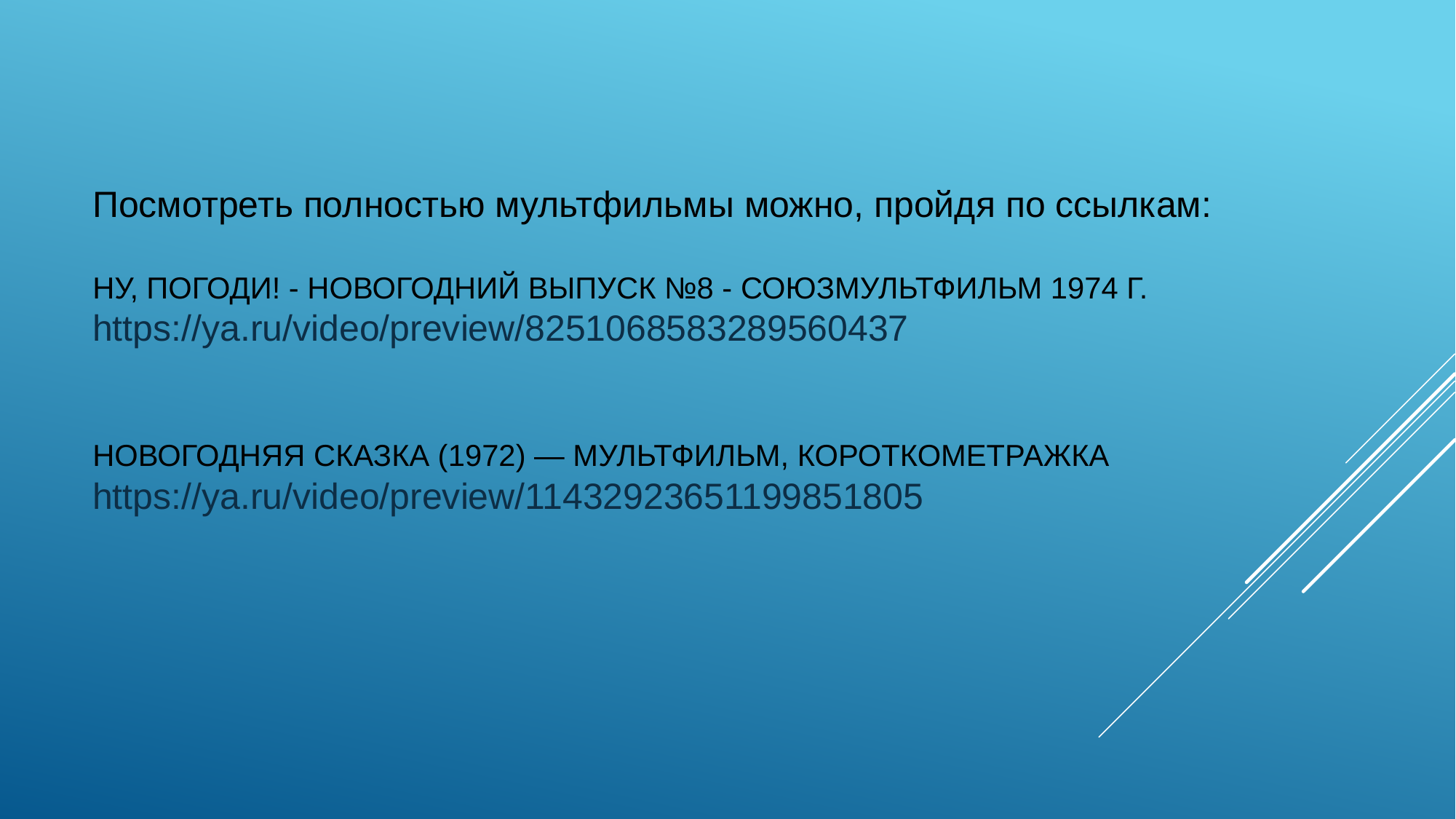

#
Посмотреть полностью мультфильмы можно, пройдя по ссылкам:
Ну, погоди! - Новогодний выпуск №8 - Союзмультфильм 1974 г. 
https://ya.ru/video/preview/8251068583289560437
Новогодняя сказка (1972) — мультфильм, короткометражка
https://ya.ru/video/preview/11432923651199851805